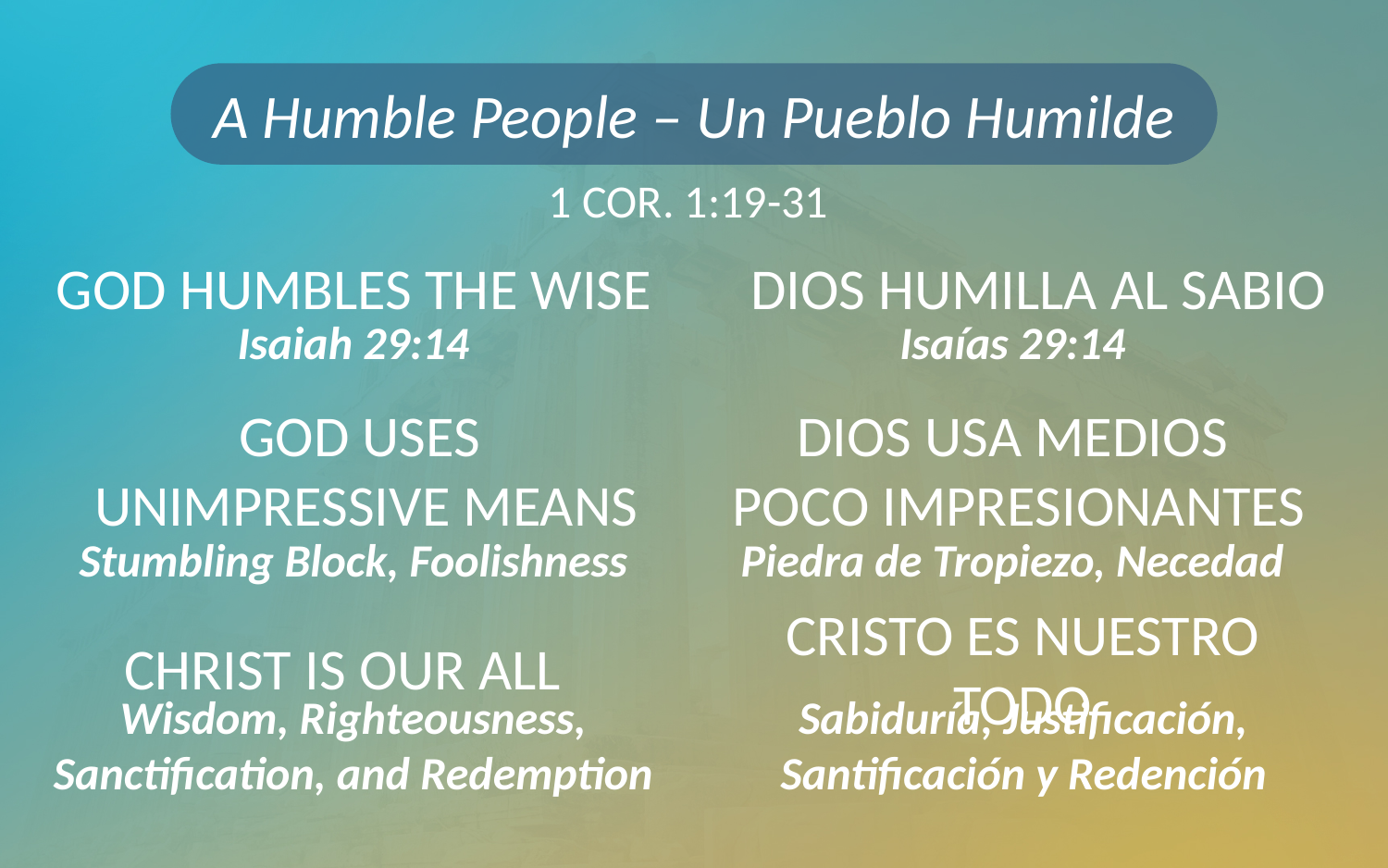

A Humble People – Un Pueblo Humilde
1 COR. 1:19-31
GOD HUMBLES THE WISE
DIOS HUMILLA AL SABIO
Isaiah 29:14
Isaías 29:14
GOD USES
 UNIMPRESSIVE MEANS
DIOS USA MEDIOS
POCO IMPRESIONANTES
Stumbling Block, Foolishness
Piedra de Tropiezo, Necedad
CHRIST IS OUR ALL
CRISTO ES NUESTRO TODO
Wisdom, Righteousness, Sanctification, and Redemption
Sabiduría, Justificación, Santificación y Redención